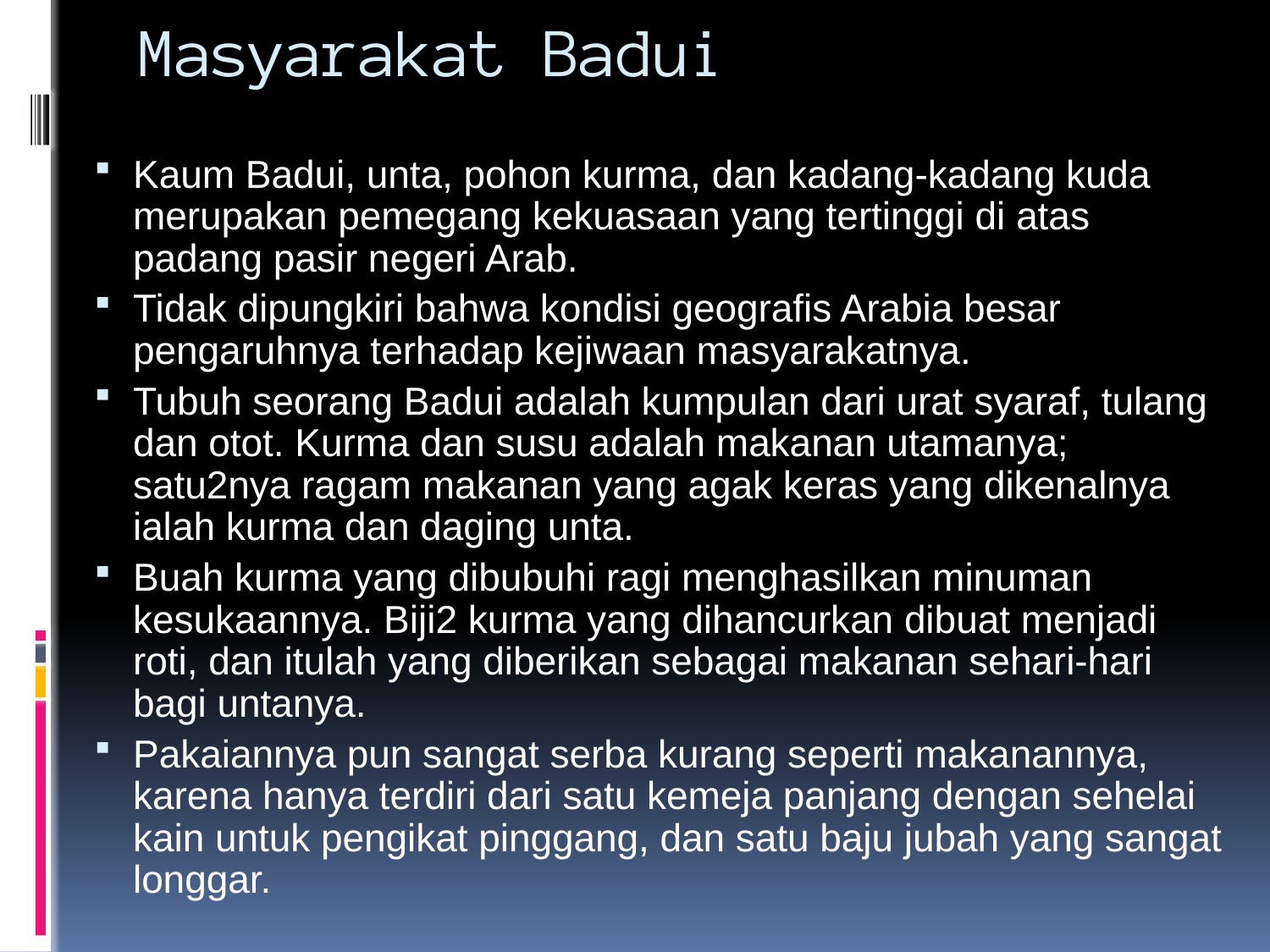

# Masyarakat Badui
Kaum Badui, unta, pohon kurma, dan kadang-kadang kuda merupakan pemegang kekuasaan yang tertinggi di atas padang pasir negeri Arab.
Tidak dipungkiri bahwa kondisi geografis Arabia besar pengaruhnya terhadap kejiwaan masyarakatnya.
Tubuh seorang Badui adalah kumpulan dari urat syaraf, tulang dan otot. Kurma dan susu adalah makanan utamanya; satu2nya ragam makanan yang agak keras yang dikenalnya ialah kurma dan daging unta.
Buah kurma yang dibubuhi ragi menghasilkan minuman kesukaannya. Biji2 kurma yang dihancurkan dibuat menjadi roti, dan itulah yang diberikan sebagai makanan sehari-hari bagi untanya.
Pakaiannya pun sangat serba kurang seperti makanannya, karena hanya terdiri dari satu kemeja panjang dengan sehelai kain untuk pengikat pinggang, dan satu baju jubah yang sangat longgar.